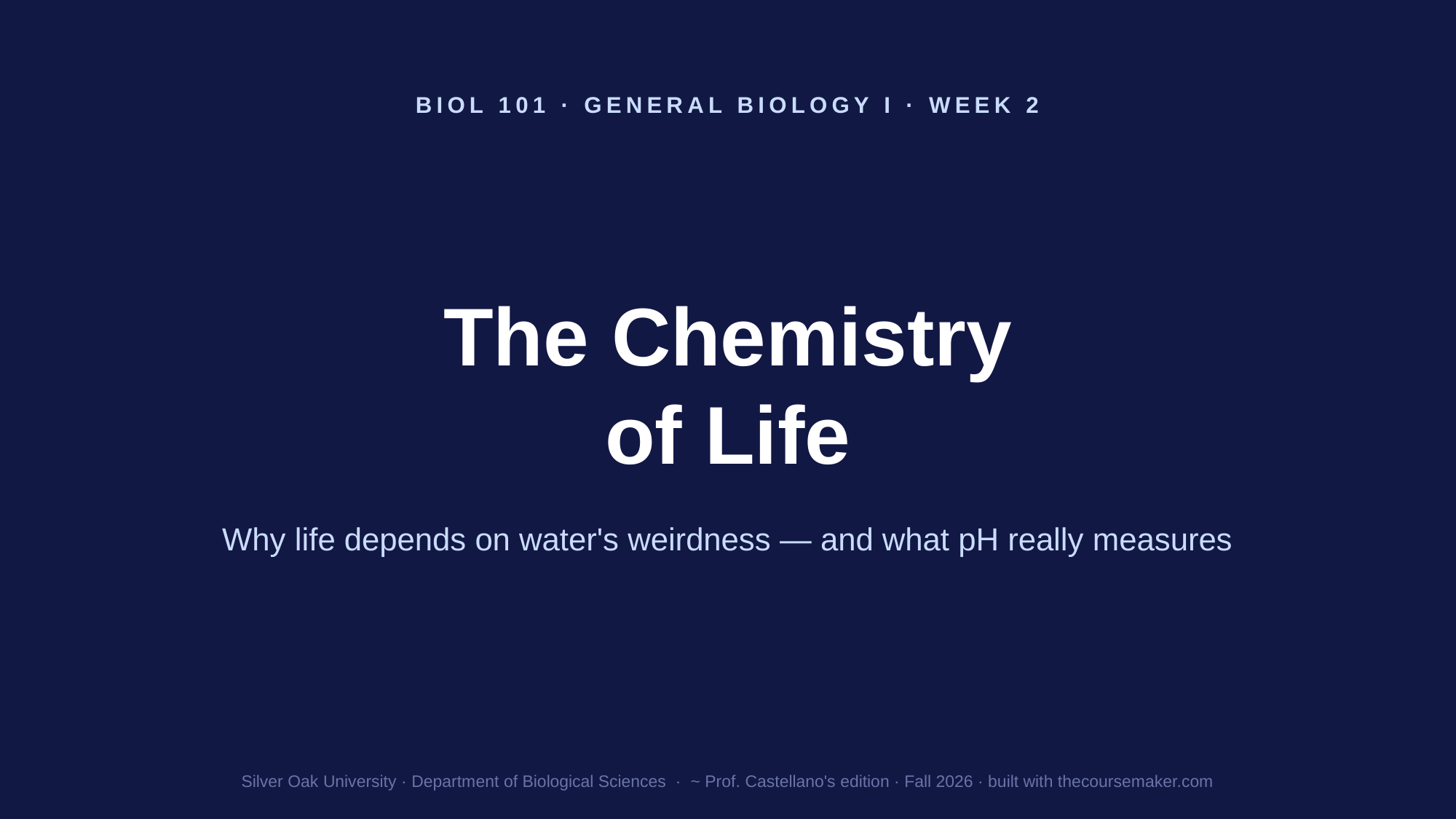

BIOL 101 · GENERAL BIOLOGY I · WEEK 2
The Chemistry
of Life
Why life depends on water's weirdness — and what pH really measures
Silver Oak University · Department of Biological Sciences  ·  ~ Prof. Castellano's edition · Fall 2026 · built with thecoursemaker.com